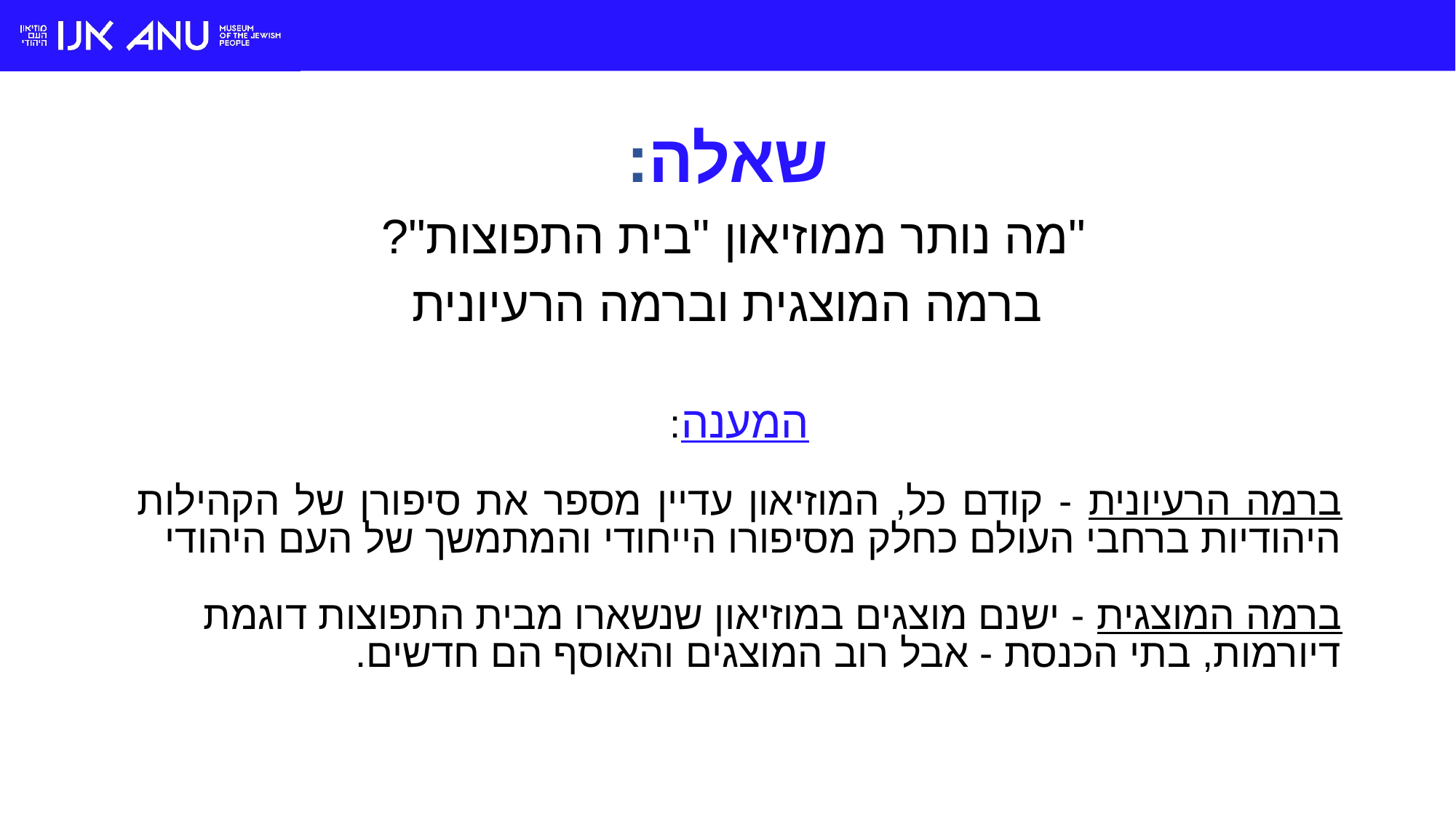

שאלה:
"מה נותר ממוזיאון ''בית התפוצות"?
ברמה המוצגית וברמה הרעיונית

המענה:

ברמה הרעיונית - קודם כל, המוזיאון עדיין מספר את סיפורן של הקהילות היהודיות ברחבי העולם כחלק מסיפורו הייחודי והמתמשך של העם היהודי

ברמה המוצגית - ישנם מוצגים במוזיאון שנשארו מבית התפוצות דוגמת דיורמות, בתי הכנסת - אבל רוב המוצגים והאוסף הם חדשים.